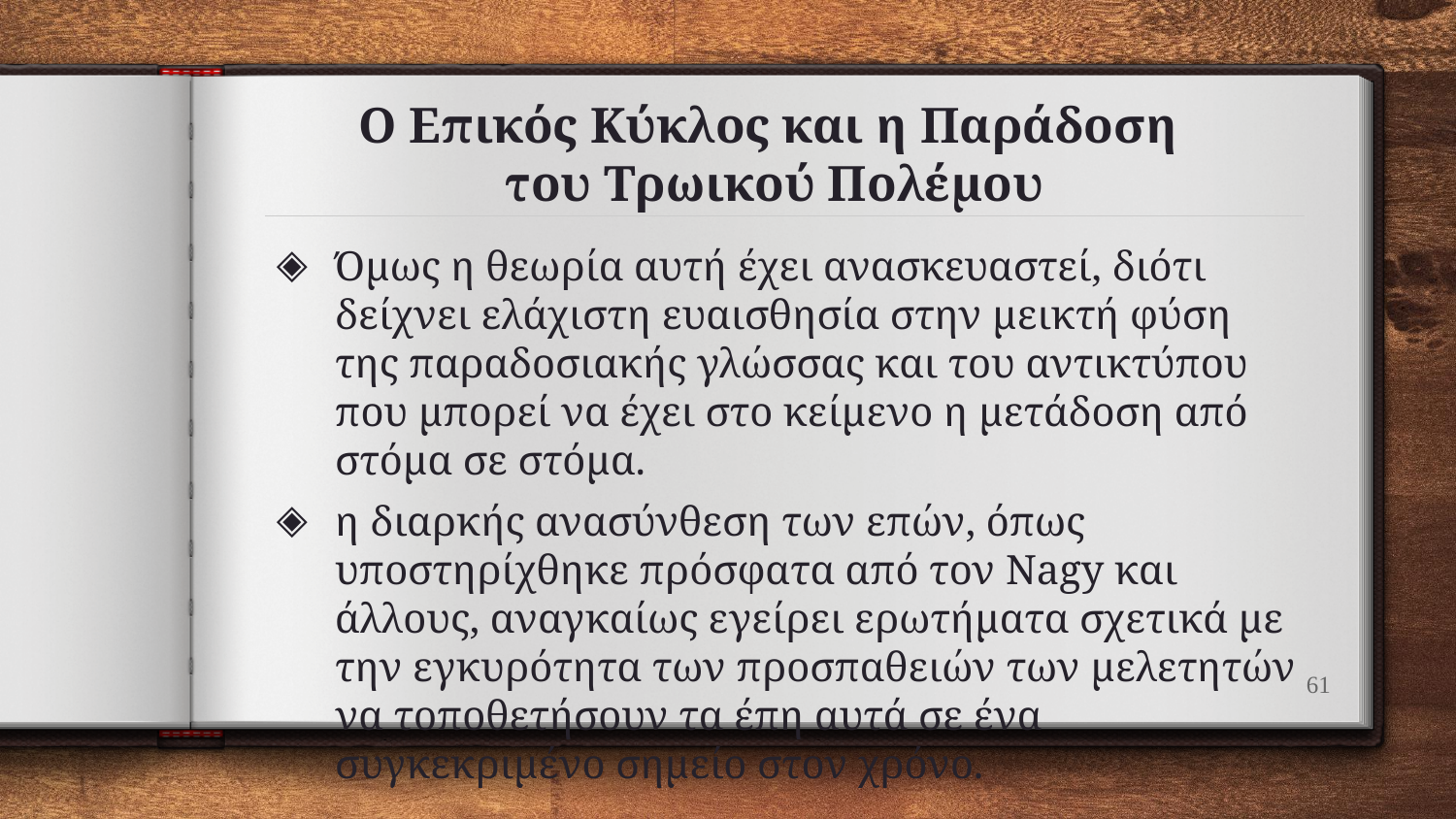

# Ο Επικός Κύκλος και η Παράδοση του Τρωικού Πολέμου
Όμως η θεωρία αυτή έχει ανασκευαστεί, διότι δείχνει ελάχιστη ευαισθησία στην μεικτή φύση της παραδοσιακής γλώσσας και του αντικτύπου που μπορεί να έχει στο κείμενο η μετάδοση από στόμα σε στόμα.
η διαρκής ανασύνθεση των επών, όπως υποστηρίχθηκε πρόσφατα από τον Nagy και άλλους, αναγκαίως εγείρει ερωτήματα σχετικά με την εγκυρότητα των προσπαθειών των μελετητών να τοποθετήσουν τα έπη αυτά σε ένα συγκεκριμένο σημείο στον χρόνο.

61